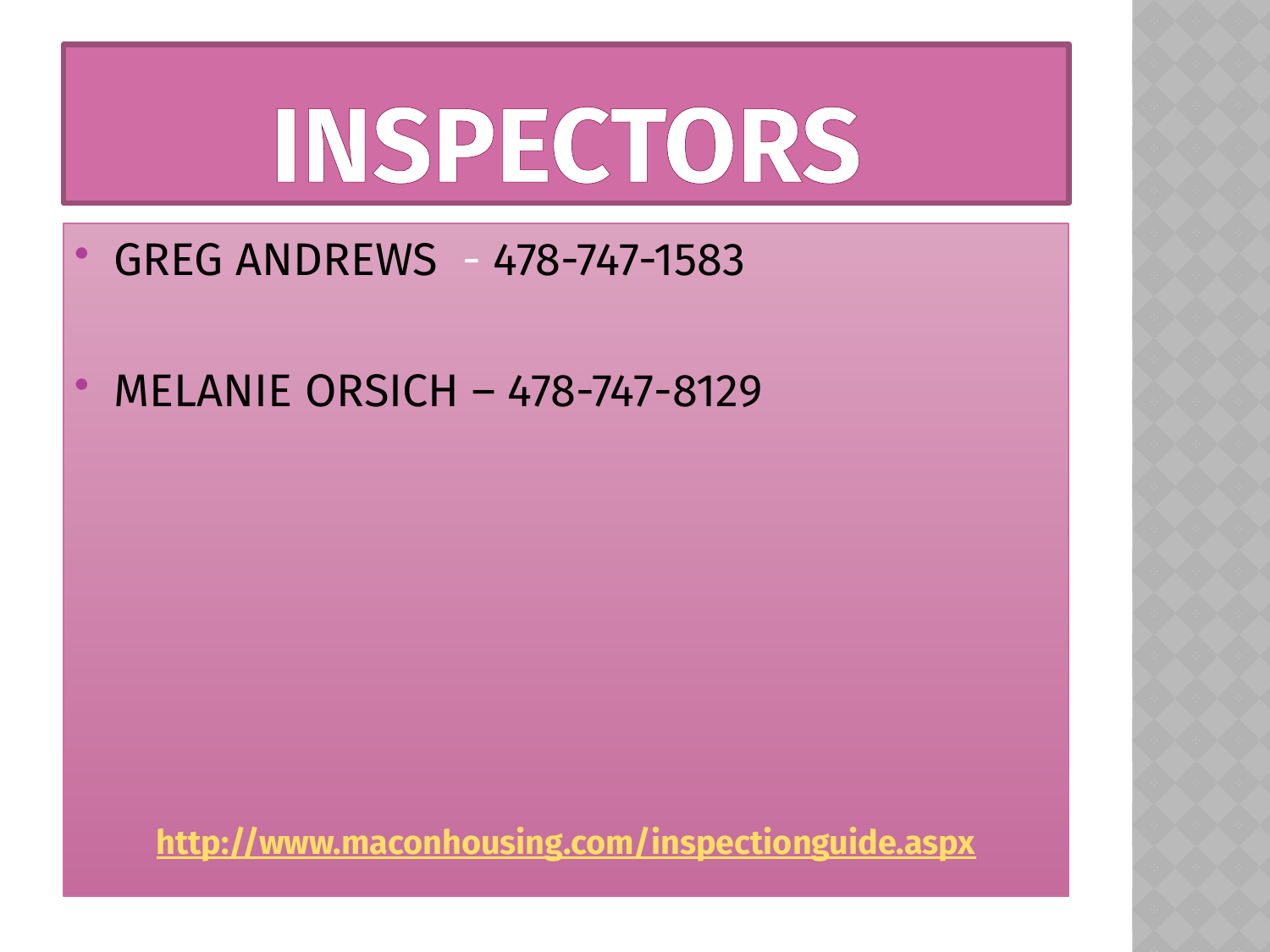

# INSPECTORS
GREG ANDREWS  - 478-747-1583

MELANIE ORSICH – 478-747-8129

http://www.maconhousing.com/inspectionguide.aspx